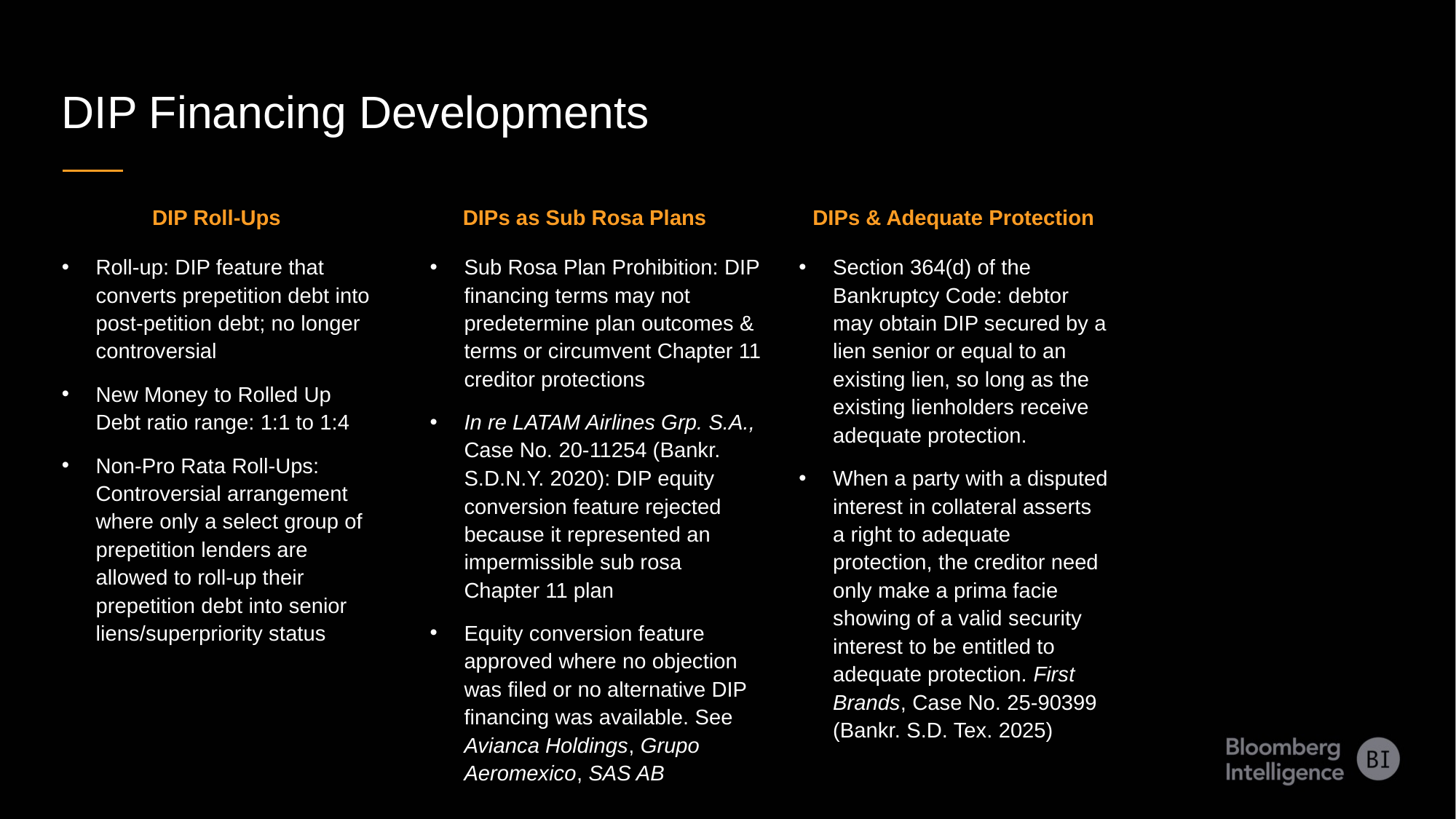

DIP Financing Developments
DIP Roll-Ups
DIPs as Sub Rosa Plans
DIPs & Adequate Protection
Roll-up: DIP feature that converts prepetition debt into post-petition debt; no longer controversial
New Money to Rolled Up Debt ratio range: 1:1 to 1:4
Non-Pro Rata Roll-Ups: Controversial arrangement where only a select group of prepetition lenders are allowed to roll-up their prepetition debt into senior liens/superpriority status
Sub Rosa Plan Prohibition: DIP financing terms may not predetermine plan outcomes & terms or circumvent Chapter 11 creditor protections
In re LATAM Airlines Grp. S.A., Case No. 20-11254 (Bankr. S.D.N.Y. 2020): DIP equity conversion feature rejected because it represented an impermissible sub rosa Chapter 11 plan
Equity conversion feature approved where no objection was filed or no alternative DIP financing was available. See Avianca Holdings, Grupo Aeromexico, SAS AB
Section 364(d) of the Bankruptcy Code: debtor may obtain DIP secured by a lien senior or equal to an existing lien, so long as the existing lienholders receive adequate protection.
When a party with a disputed interest in collateral asserts a right to adequate protection, the creditor need only make a prima facie showing of a valid security interest to be entitled to adequate protection. First Brands, Case No. 25-90399 (Bankr. S.D. Tex. 2025)